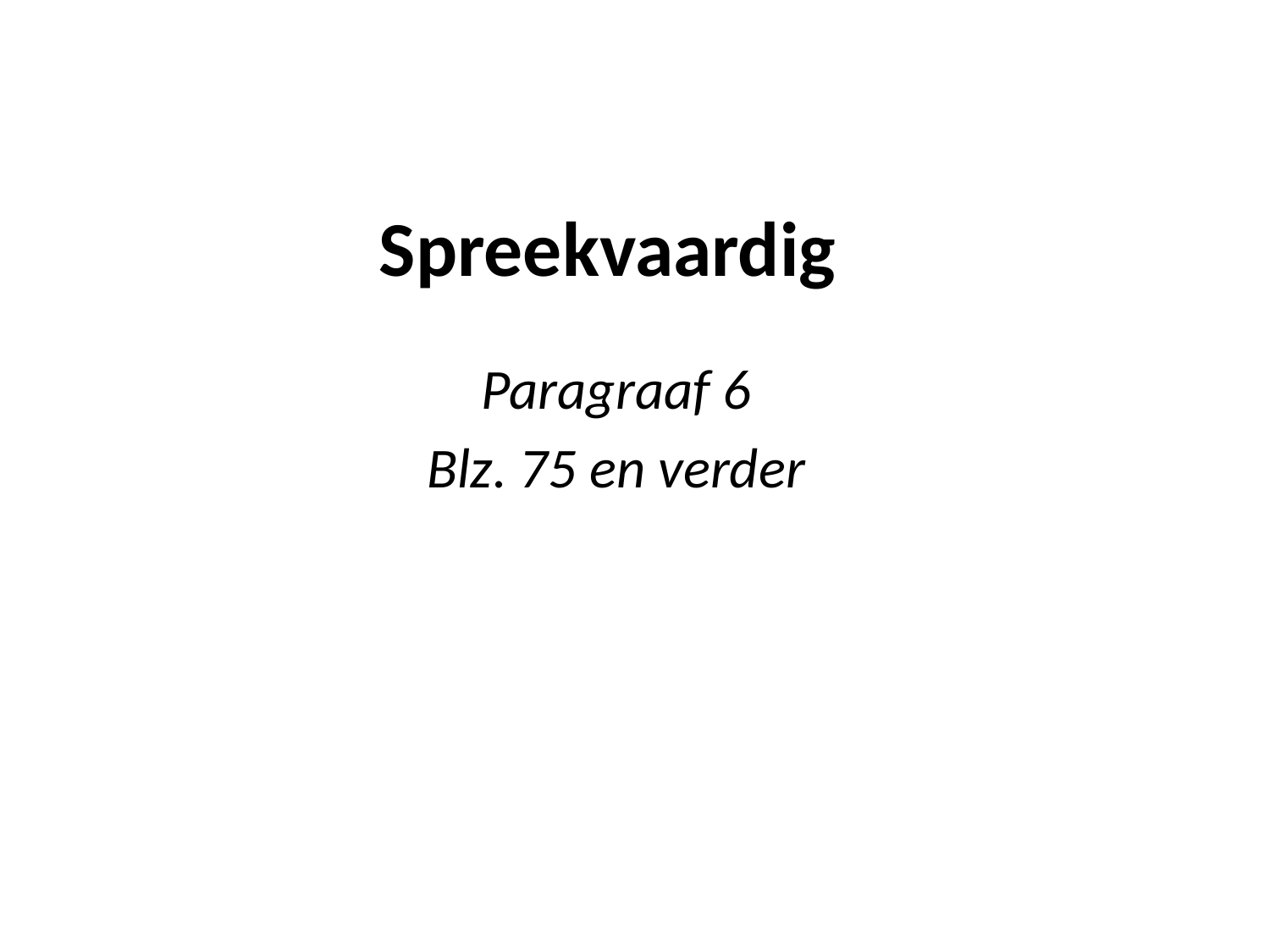

# Spreekvaardig
Paragraaf 6
Blz. 75 en verder